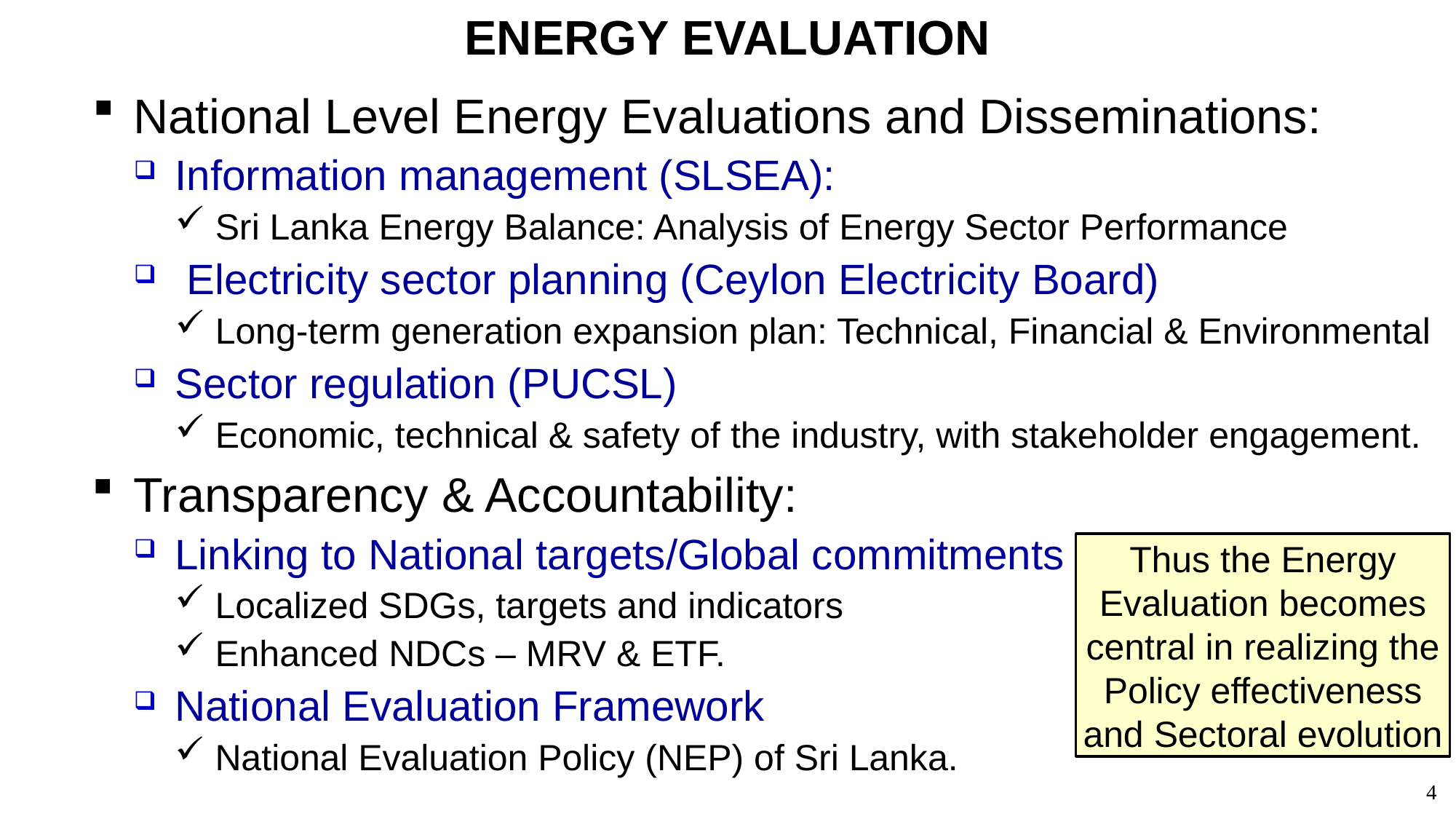

ENERGY EVALUATION
National Level Energy Evaluations and Disseminations:
Information management (SLSEA):
Sri Lanka Energy Balance: Analysis of Energy Sector Performance
 Electricity sector planning (Ceylon Electricity Board)
Long-term generation expansion plan: Technical, Financial & Environmental
Sector regulation (PUCSL)
Economic, technical & safety of the industry, with stakeholder engagement.
Transparency & Accountability:
Linking to National targets/Global commitments
Localized SDGs, targets and indicators
Enhanced NDCs – MRV & ETF.
National Evaluation Framework
National Evaluation Policy (NEP) of Sri Lanka.
Thus the Energy Evaluation becomes central in realizing the Policy effectiveness and Sectoral evolution
4